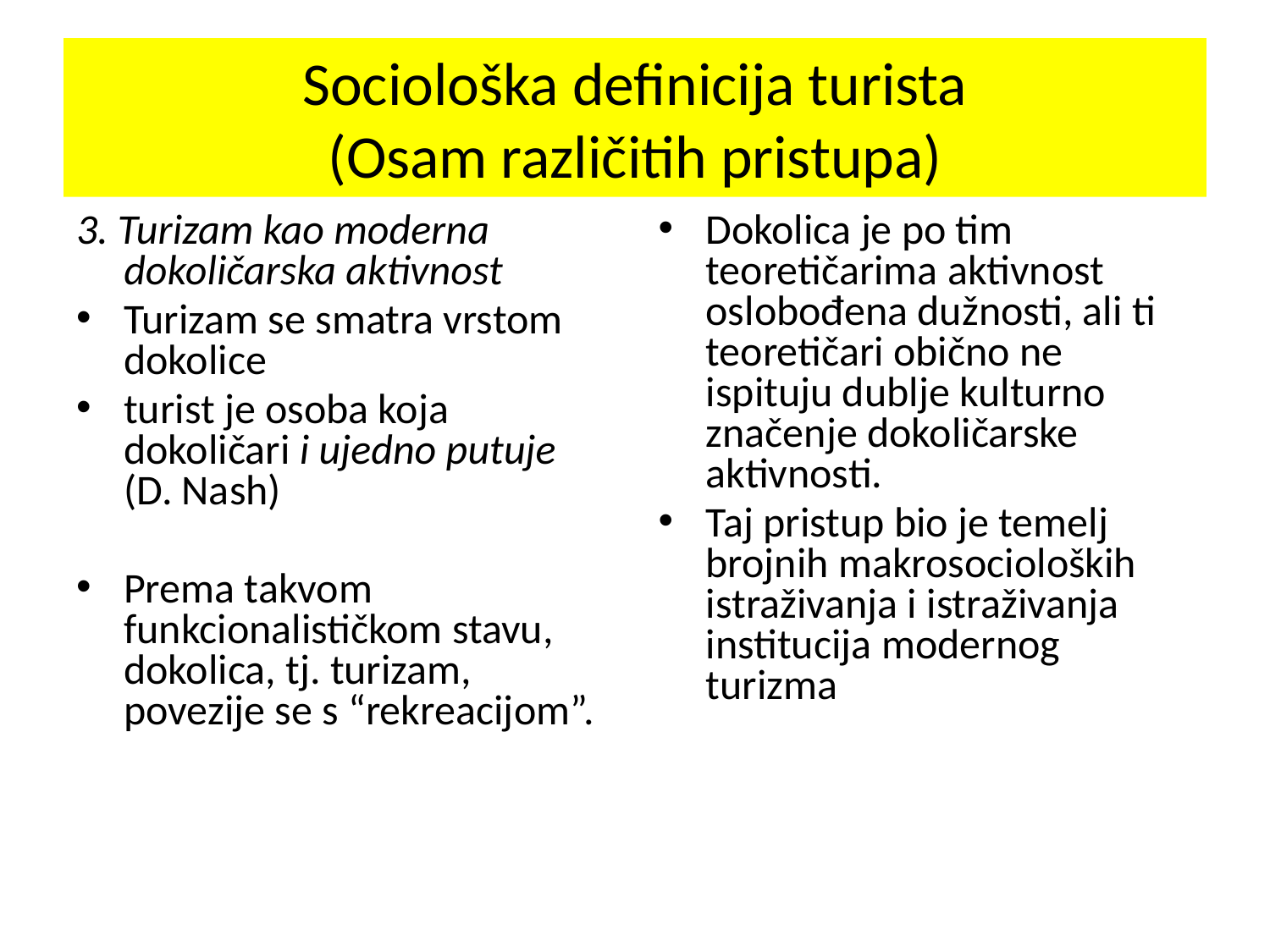

# Sociološka definicija turista (Osam različitih pristupa)
3. Turizam kao moderna dokoličarska aktivnost
Turizam se smatra vrstom dokolice
turist je osoba koja dokoličari i ujedno putuje (D. Nash)

Prema takvom funkcionalističkom stavu, dokolica, tj. turizam, povezije se s “rekreacijom”.
Dokolica je po tim teoretičarima aktivnost oslobođena dužnosti, ali ti teoretičari obično ne ispituju dublje kulturno značenje dokoličarske aktivnosti.
Taj pristup bio je temelj brojnih makrosocioloških istraživanja i istraživanja institucija modernog turizma